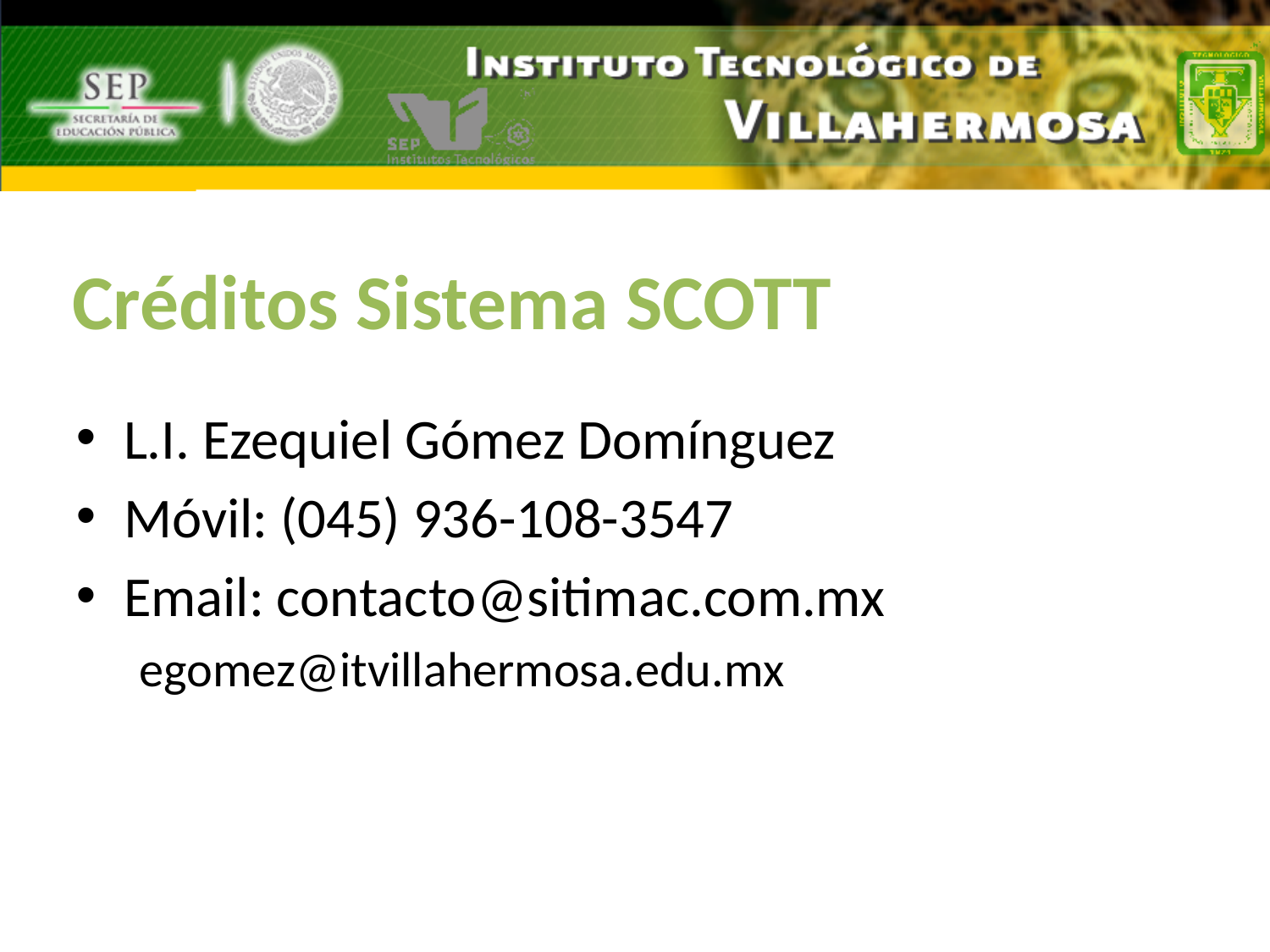

Créditos Sistema SCOTT
L.I. Ezequiel Gómez Domínguez
Móvil: (045) 936-108-3547
Email: contacto@sitimac.com.mx
egomez@itvillahermosa.edu.mx